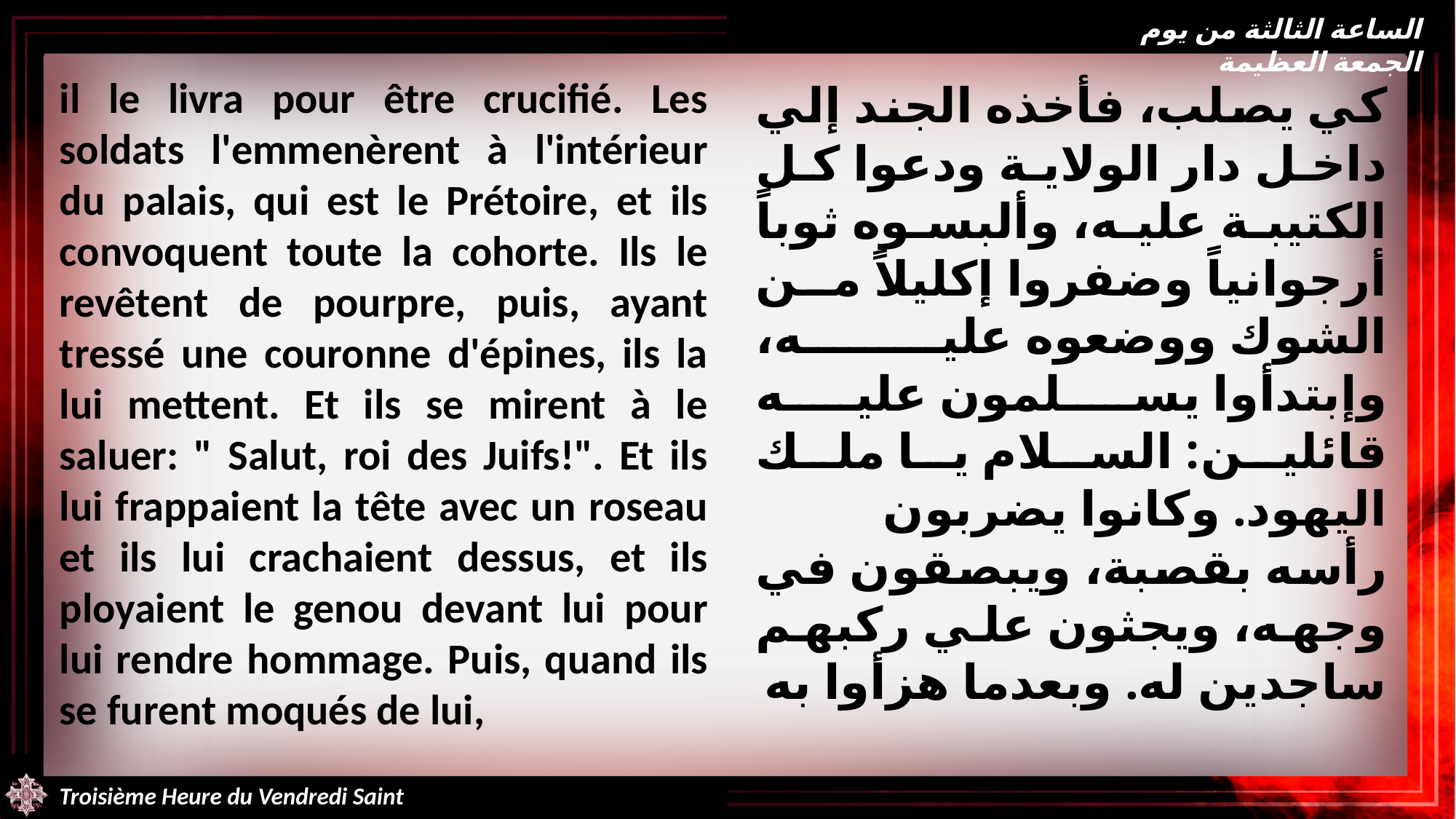

الساعة الثالثة من يوم الجمعة العظيمة
il le livra pour être crucifié. Les soldats l'emmenèrent à l'intérieur du palais, qui est le Prétoire, et ils convoquent toute la cohorte. Ils le revêtent de pourpre, puis, ayant tressé une couronne d'épines, ils la lui mettent. Et ils se mirent à le saluer: " Salut, roi des Juifs!". Et ils lui frappaient la tête avec un roseau et ils lui crachaient dessus, et ils ployaient le genou devant lui pour lui rendre hommage. Puis, quand ils se furent moqués de lui,
كي يصلب، فأخذه الجند إلي داخل دار الولاية ودعوا كل الكتيبة عليه، وألبسوه ثوباً أرجوانياً وضفروا إكليلاً من الشوك ووضعوه عليه، وإبتدأوا يسلمون عليه قائلين: السلام يا ملك اليهود. وكانوا يضربون رأسه بقصبة، ويبصقون في وجهه، ويجثون علي ركبهم ساجدين له. وبعدما هزأوا به
Troisième Heure du Vendredi Saint